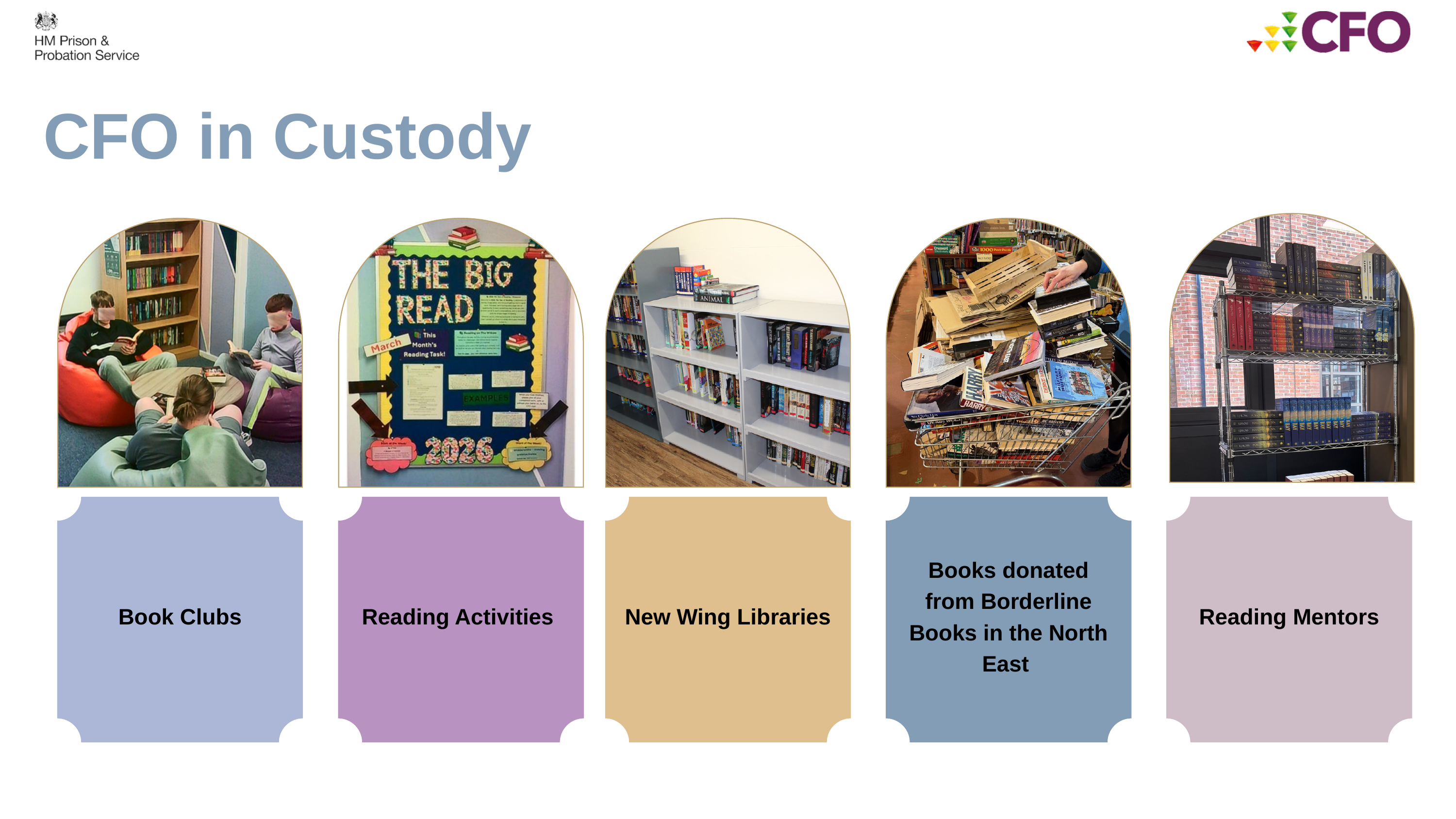

CFO in Custody

Book Clubs

Reading Activities

New Wing Libraries

Books donated from Borderline Books in the North East

Reading Mentors